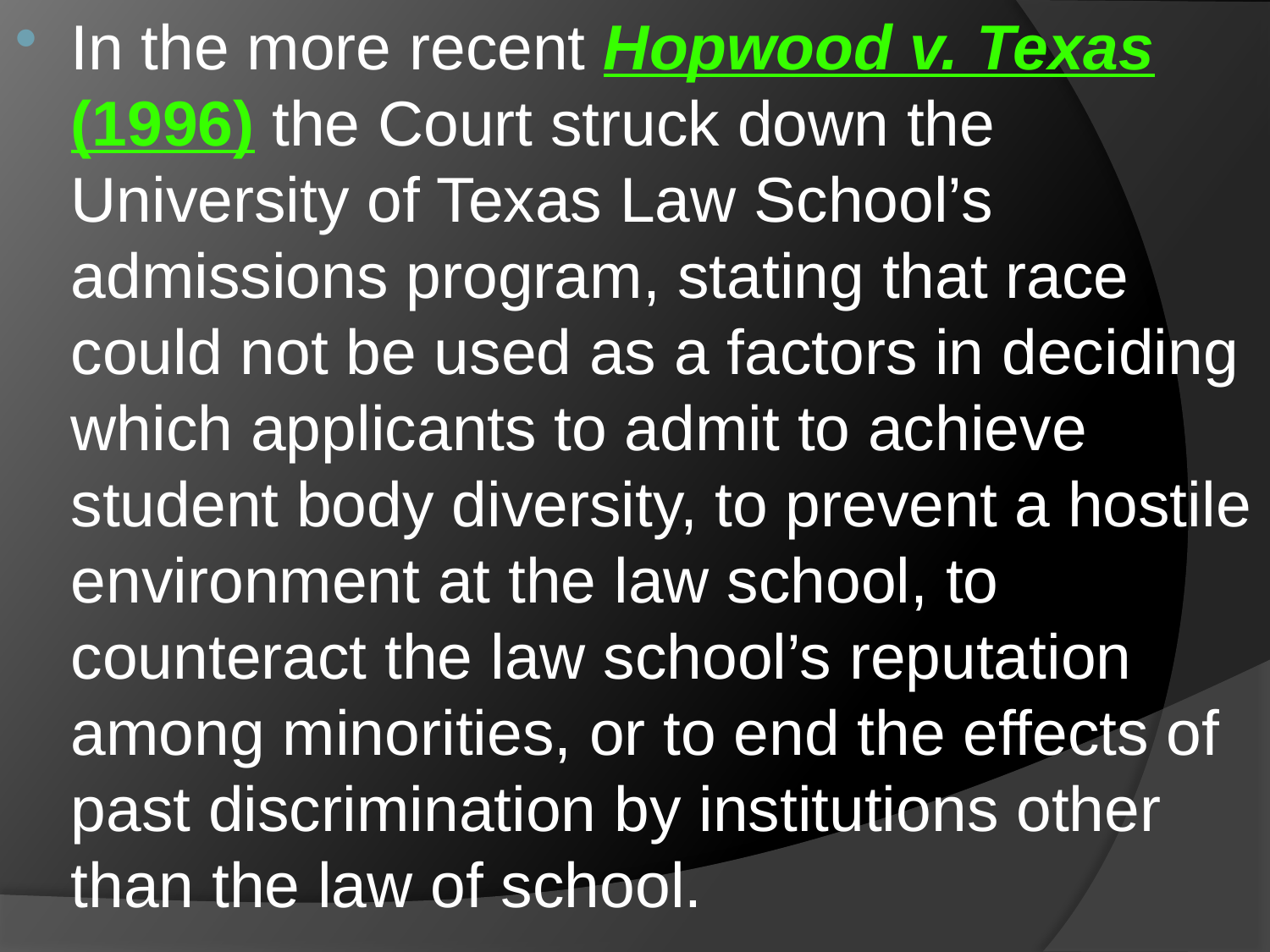

In the more recent Hopwood v. Texas (1996) the Court struck down the University of Texas Law School’s admissions program, stating that race could not be used as a factors in deciding which applicants to admit to achieve student body diversity, to prevent a hostile environment at the law school, to counteract the law school’s reputation among minorities, or to end the effects of past discrimination by institutions other than the law of school.